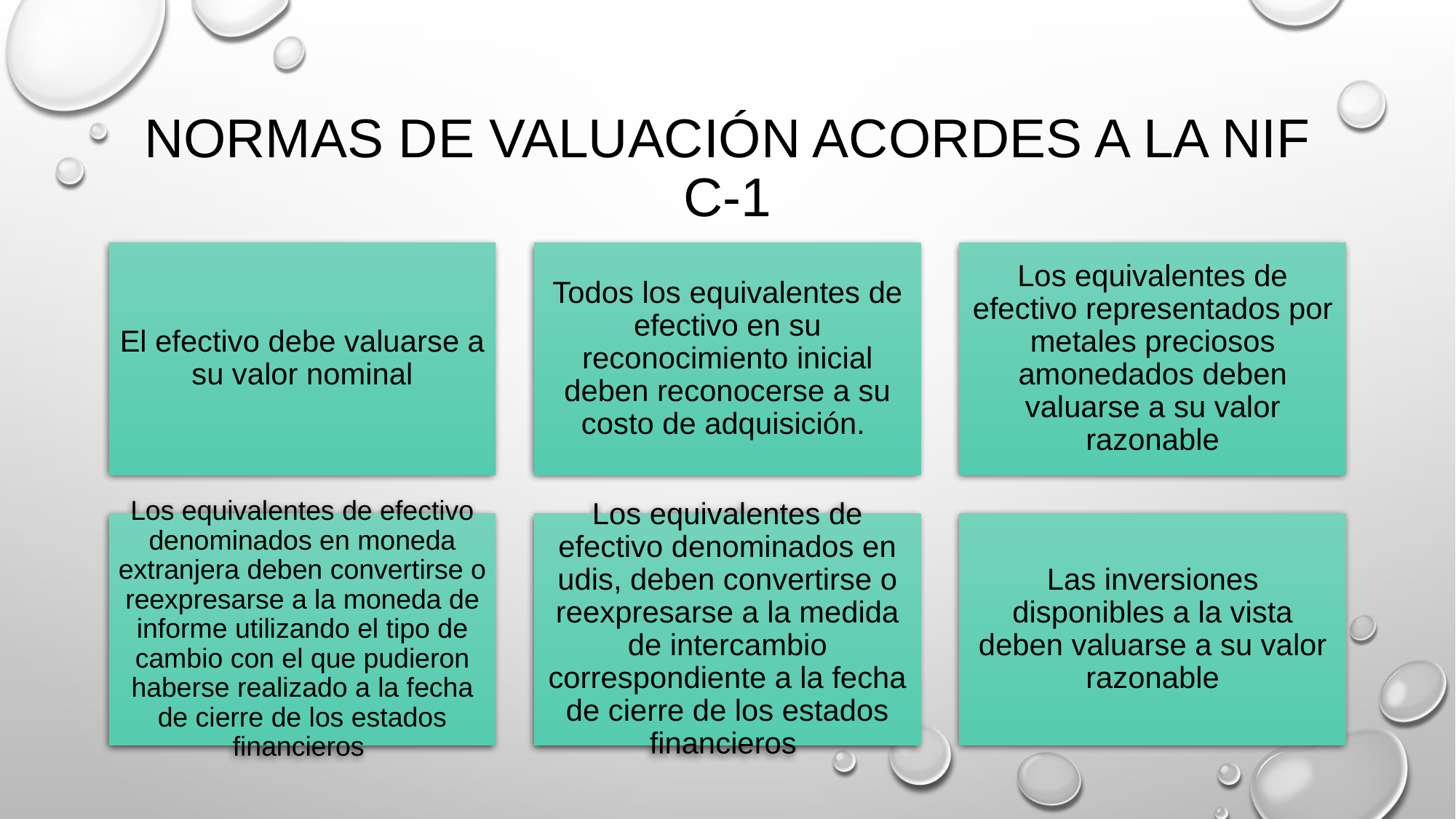

# Normas de valuación acordes a la nif c-1
El efectivo debe valuarse a su valor nominal
Todos los equivalentes de efectivo en su reconocimiento inicial deben reconocerse a su costo de adquisición.
Los equivalentes de efectivo representados por metales preciosos amonedados deben valuarse a su valor razonable
Los equivalentes de efectivo denominados en moneda extranjera deben convertirse o reexpresarse a la moneda de informe utilizando el tipo de cambio con el que pudieron haberse realizado a la fecha de cierre de los estados financieros
Los equivalentes de efectivo denominados en udis, deben convertirse o reexpresarse a la medida de intercambio correspondiente a la fecha de cierre de los estados financieros
Las inversiones disponibles a la vista deben valuarse a su valor razonable